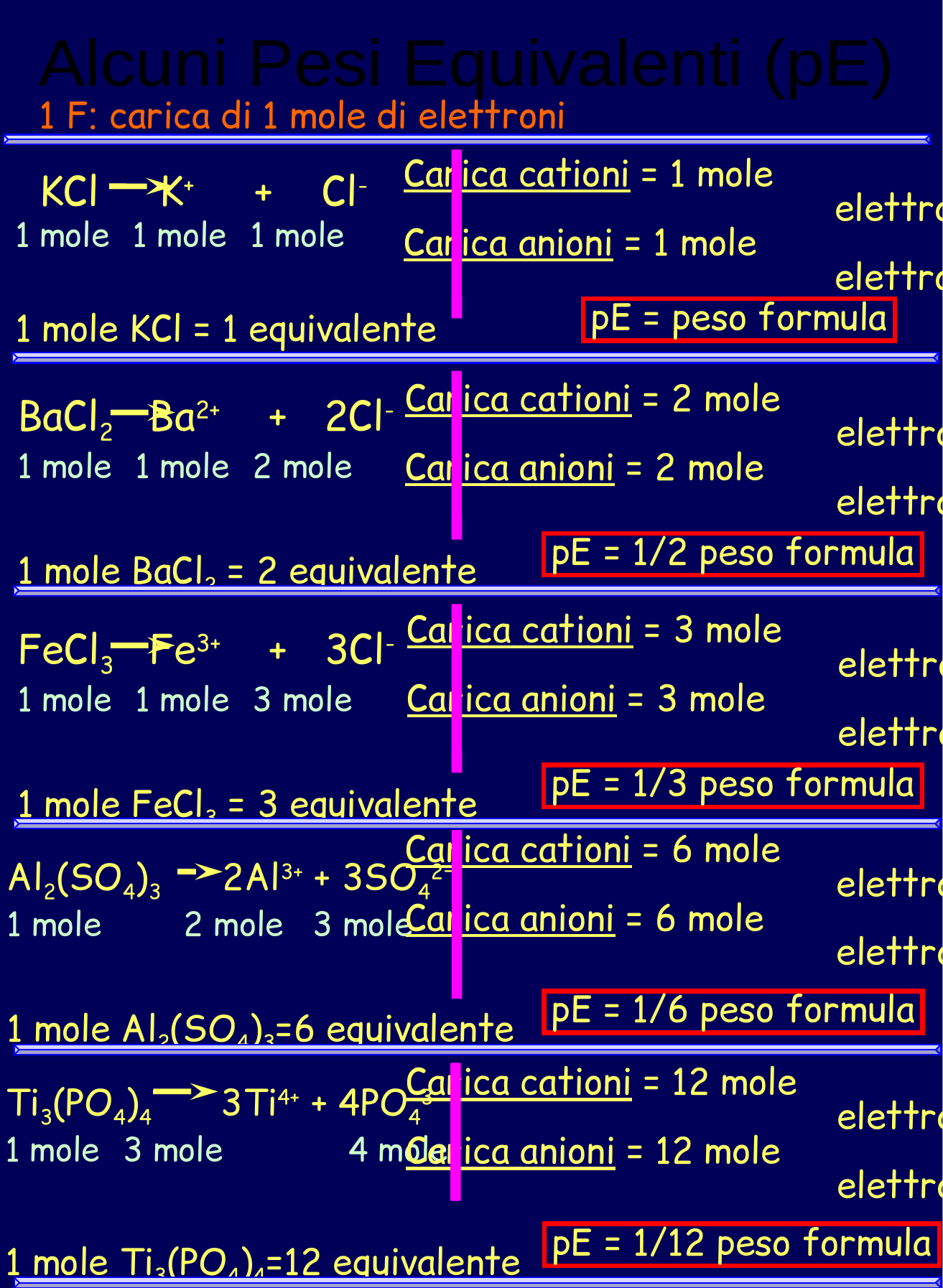

Alcuni Pesi Equivalenti (pE)
1 F: carica di 1 mole di elettroni

Carica cationi = 1 mole
				elettroni
Carica anioni = 1 mole
				elettroni
  KCl	   K+     +    Cl-
1 mole	 1 mole	  1 mole

1 mole KCl = 1 equivalente

pE = peso formula

Carica cationi = 2 mole
				elettroni
Carica anioni = 2 mole
				elettroni
BaCl2	  Ba2+    +   2Cl-
1 mole	 1 mole	  2 mole

1 mole BaCl2 = 2 equivalente

pE = 1/2 peso formula

Carica cationi = 3 mole
				elettroni
Carica anioni = 3 mole
				elettroni
FeCl3	  Fe3+    +   3Cl-
1 mole	 1 mole	  3 mole

1 mole FeCl3 = 3 equivalente

pE = 1/3 peso formula

Carica cationi = 6 mole
				elettroni
Carica anioni = 6 mole
				elettroni
Al2(SO4)3	2Al3+ + 3SO42-
1 mole	       2 mole   3 mole

1 mole Al2(SO4)3=6 equivalente

pE = 1/6 peso formula

Carica cationi = 12 mole
				elettroni
Carica anioni = 12 mole
				elettroni
Ti3(PO4)4	3Ti4+ + 4PO43-
1 mole	 3 mole	  4 mole

1 mole Ti3(PO4)4=12 equivalente

pE = 1/12 peso formula